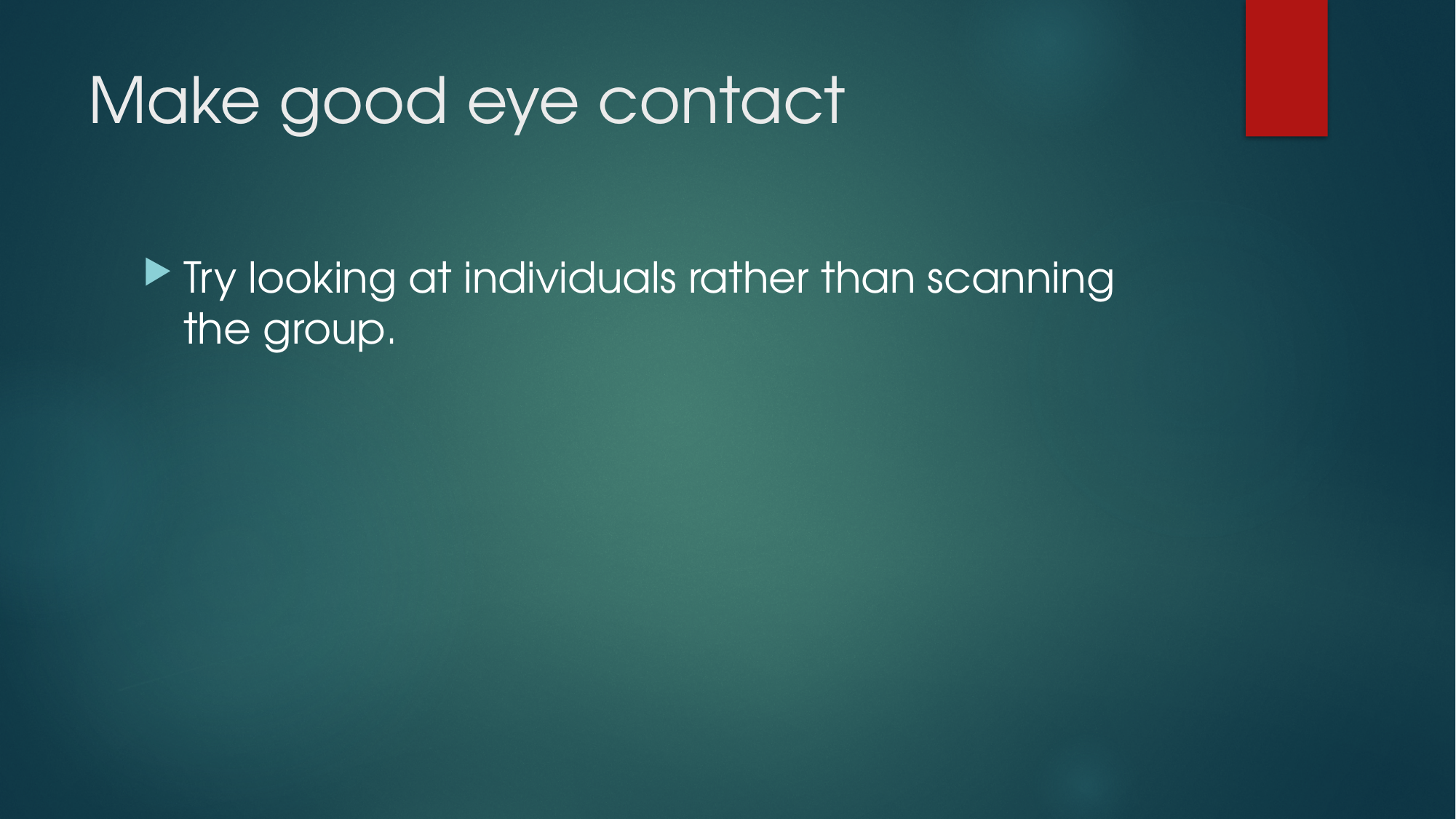

# Make good eye contact
Try looking at individuals rather than scanning the group.